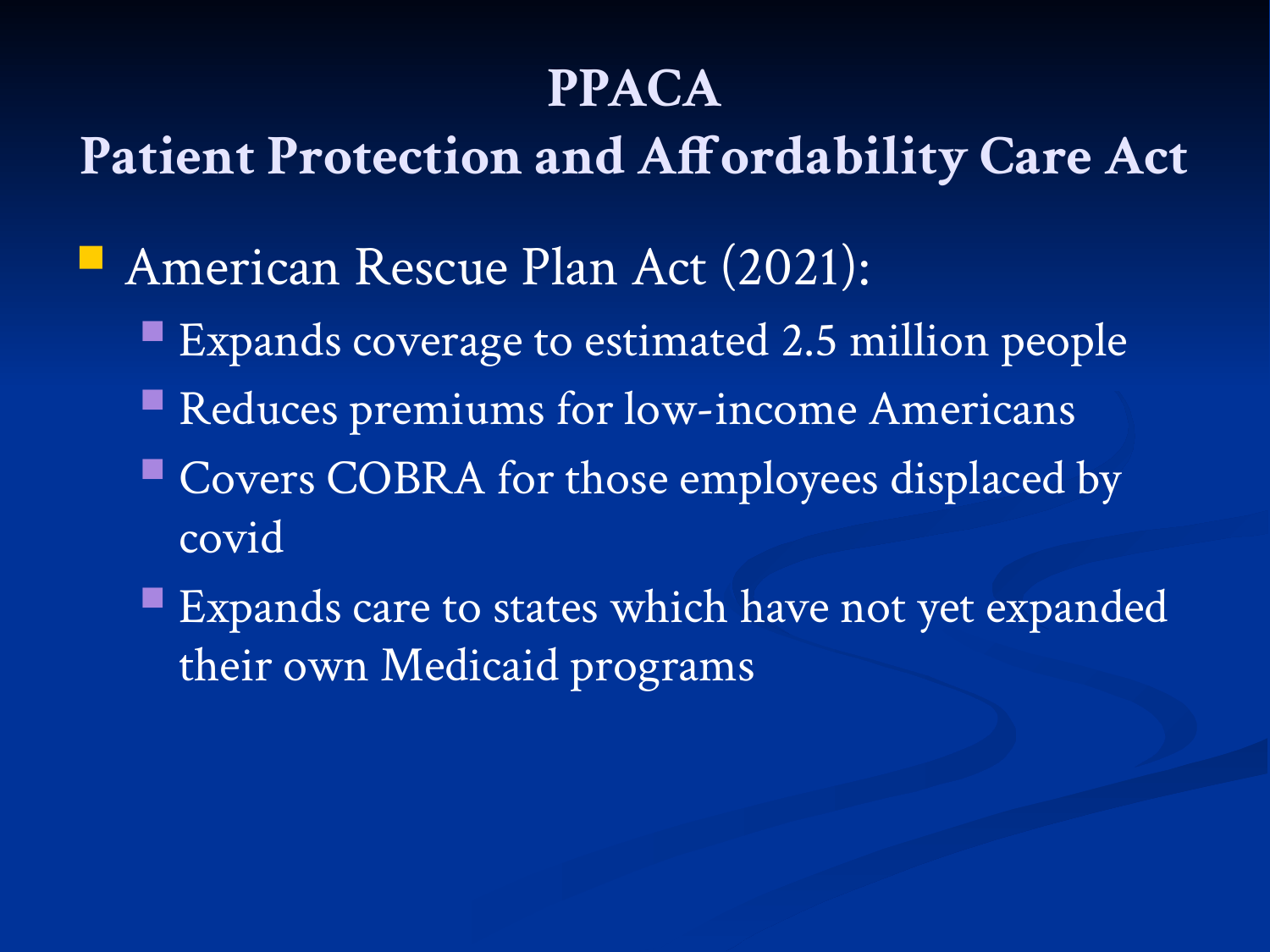

# PPACA Patient Protection and Affordability Care Act
American Rescue Plan Act (2021):
Expands coverage to estimated 2.5 million people
Reduces premiums for low-income Americans
Covers COBRA for those employees displaced by covid
Expands care to states which have not yet expanded their own Medicaid programs